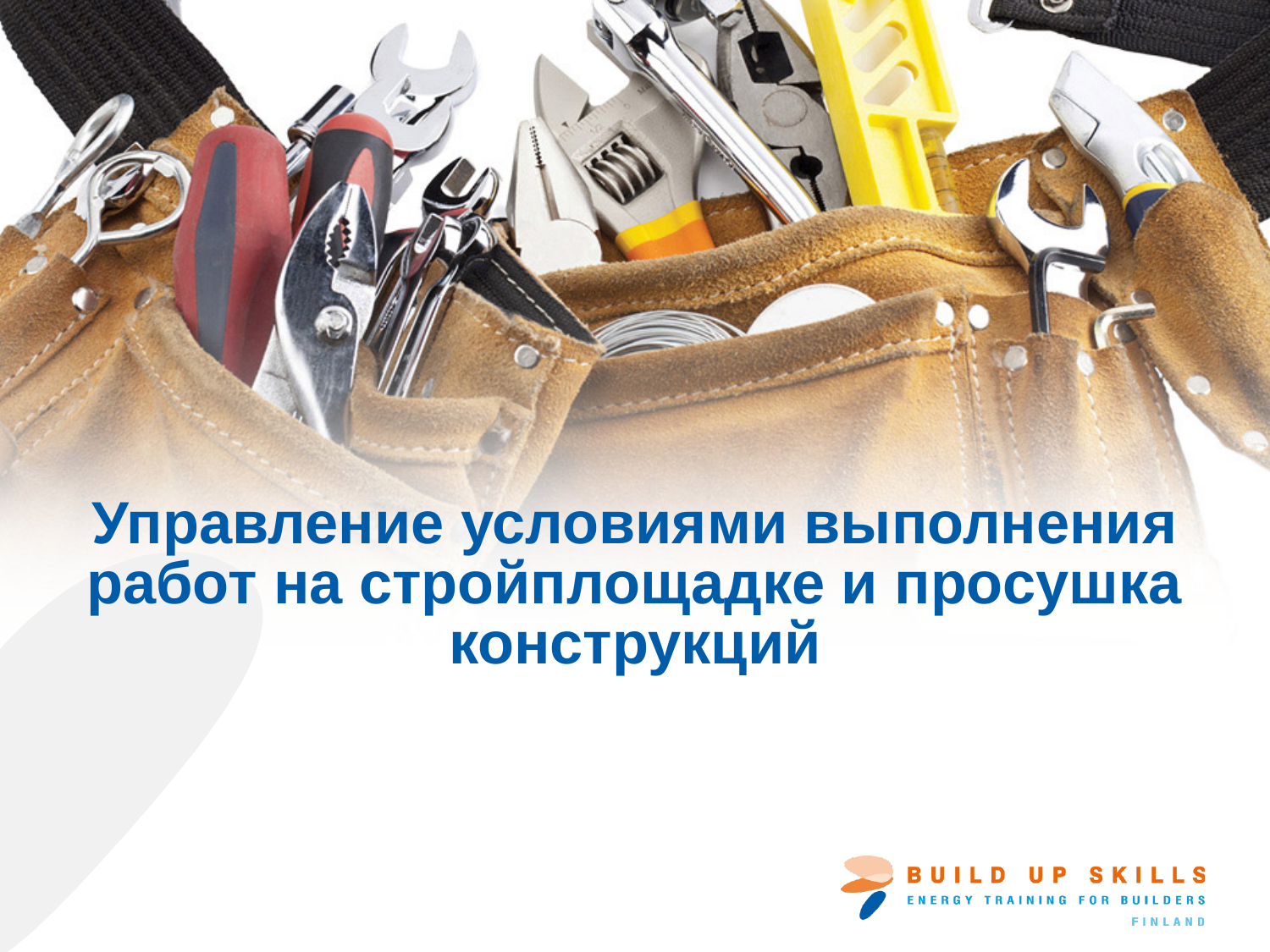

# Управление условиями выполнения работ на стройплощадке и просушка конструкций